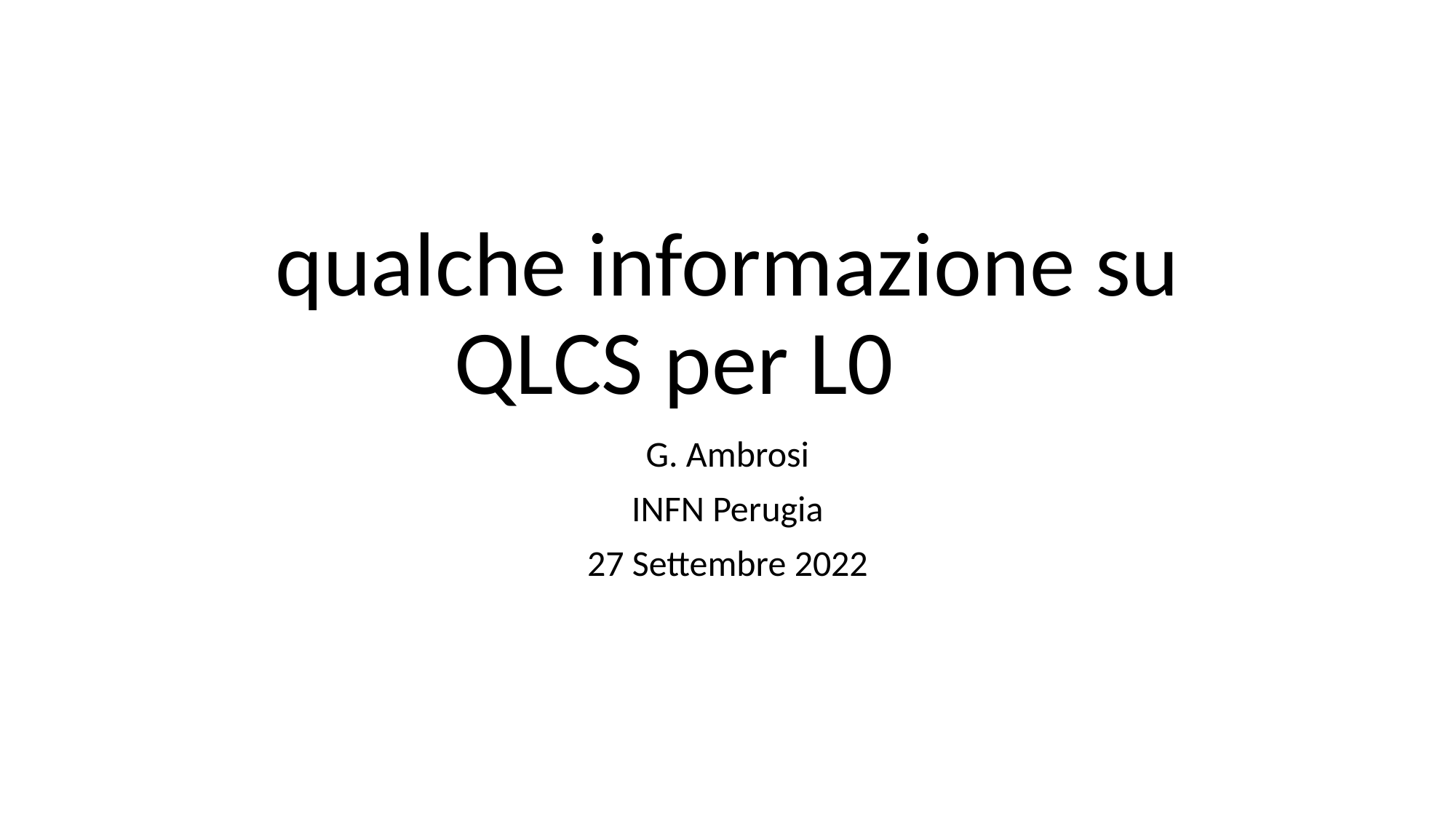

# qualche informazione su QLCS per L0
G. Ambrosi
INFN Perugia
27 Settembre 2022